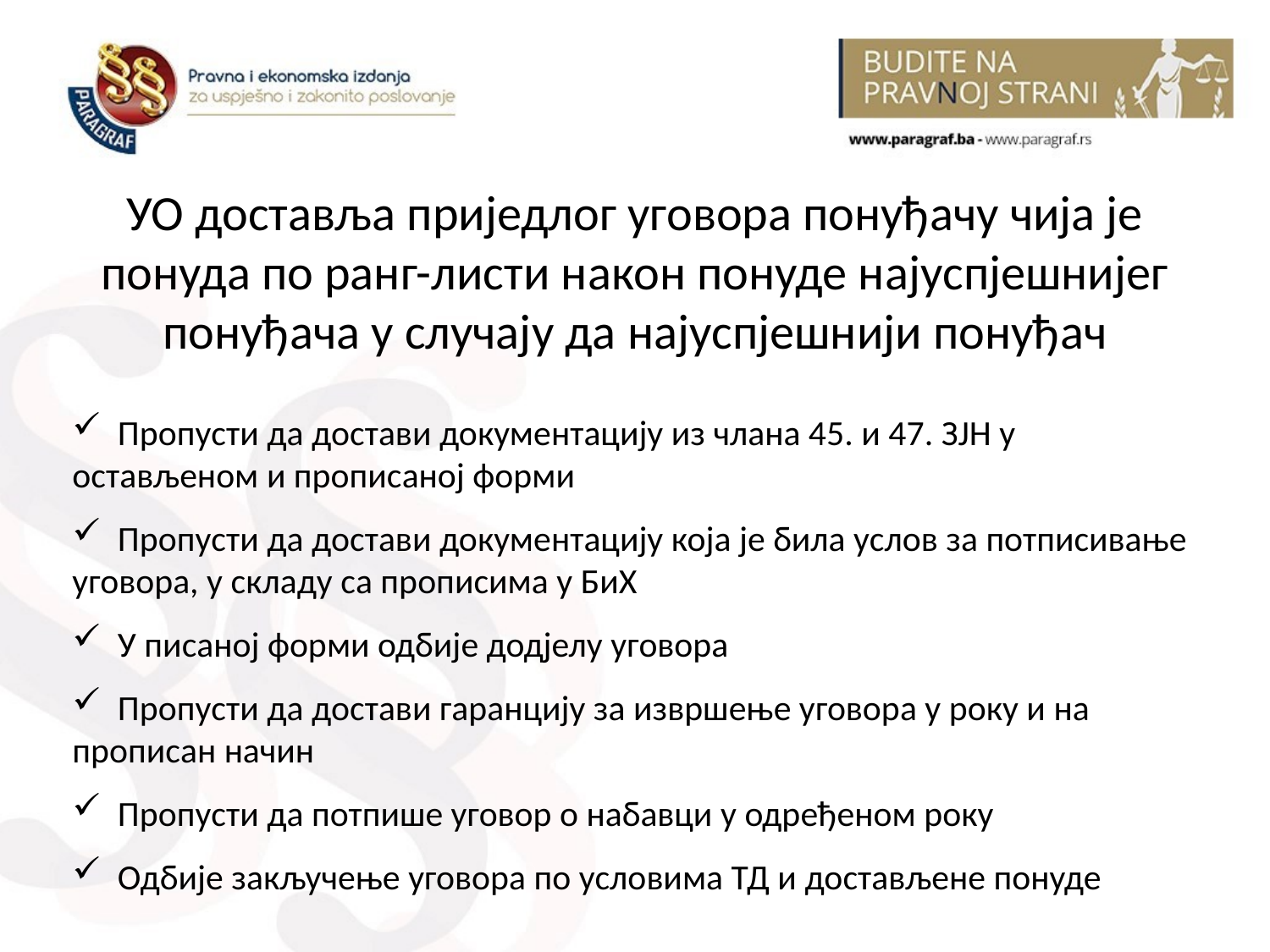

УО доставља приједлог уговора понуђачу чија је понуда по ранг-листи након понуде најуспјешнијег понуђача у случају да најуспјешнији понуђач
  Пропусти да достави документацију из члана 45. и 47. ЗЈН у остављеном и прописаној форми

  Пропусти да достави документацију која је била услов за потписивање уговора, у складу са прописима у БиХ

  У писаној форми одбије додјелу уговора

  Пропусти да достави гаранцију за извршење уговора у року и на прописан начин

  Пропусти да потпише уговор о набавци у одређеном року

  Одбије закључење уговора по условима ТД и достављене понуде